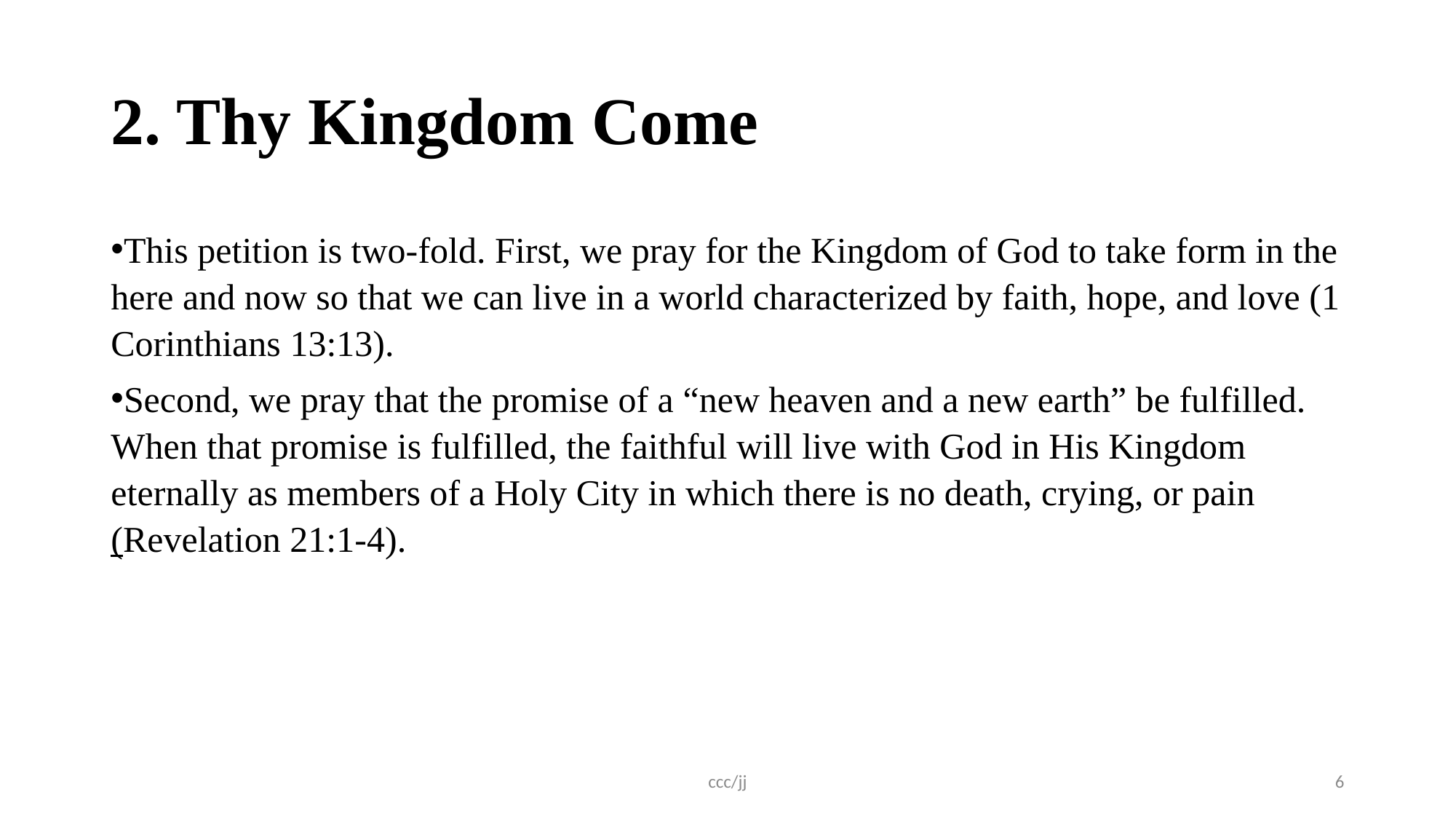

# 2. Thy Kingdom Come
This petition is two-fold. First, we pray for the Kingdom of God to take form in the here and now so that we can live in a world characterized by faith, hope, and love (1 Corinthians 13:13).
Second, we pray that the promise of a “new heaven and a new earth” be fulfilled. When that promise is fulfilled, the faithful will live with God in His Kingdom eternally as members of a Holy City in which there is no death, crying, or pain (Revelation 21:1-4).

ccc/jj
6